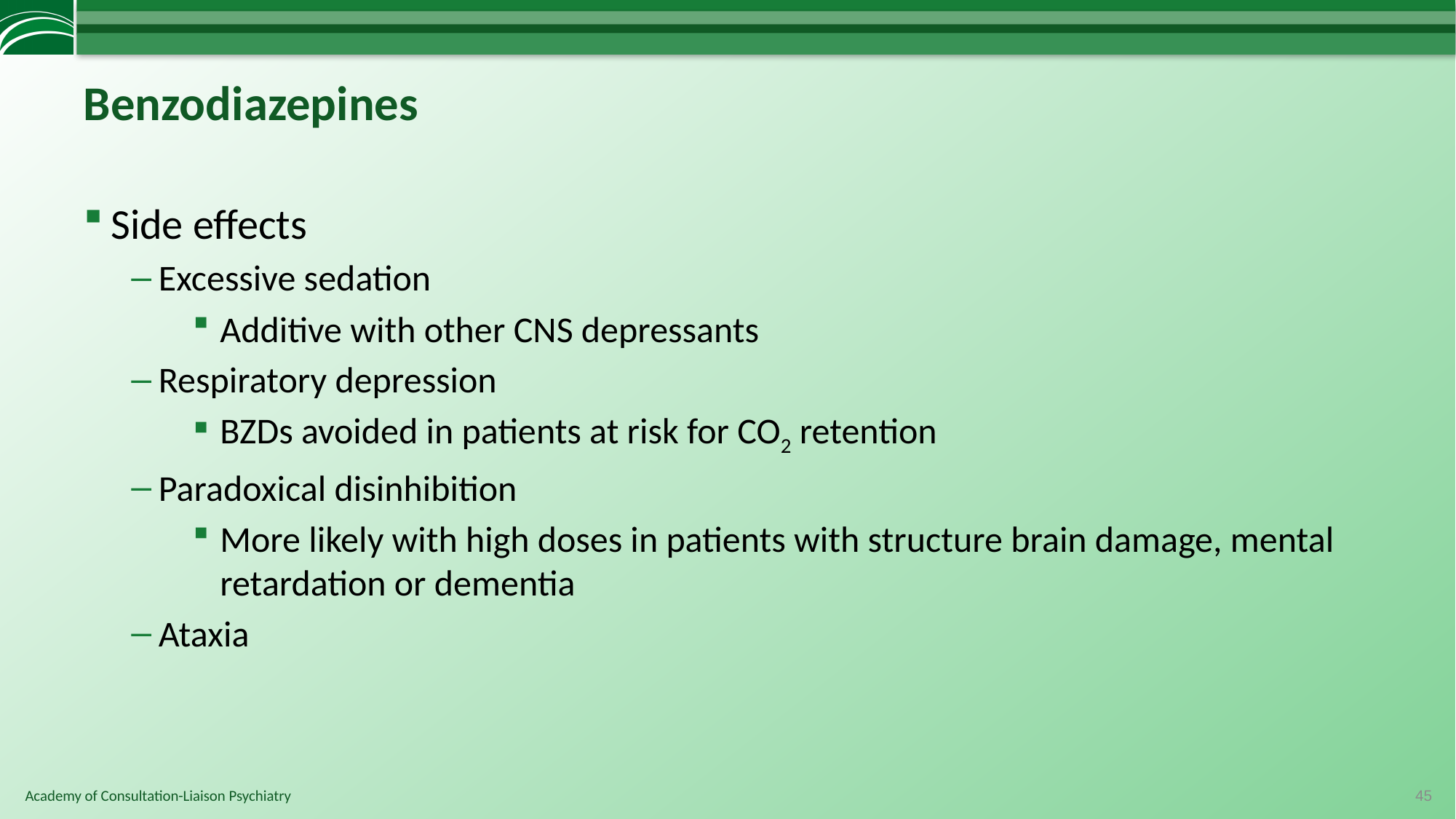

# Benzodiazepines
Side effects
Excessive sedation
Additive with other CNS depressants
Respiratory depression
BZDs avoided in patients at risk for CO2 retention
Paradoxical disinhibition
More likely with high doses in patients with structure brain damage, mental retardation or dementia
Ataxia
45